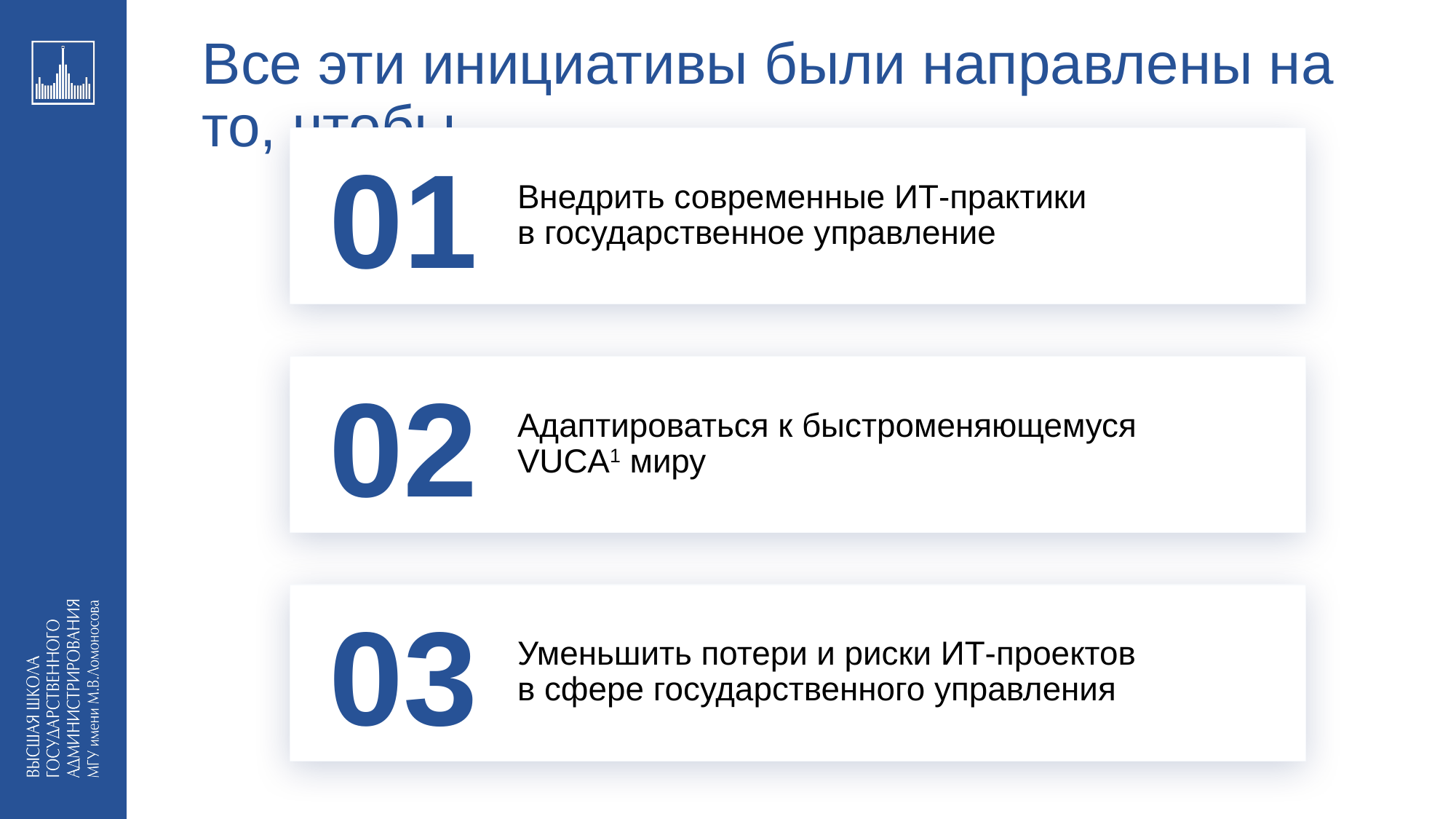

# Все эти инициативы были направлены на то, чтобы

01
Внедрить современные ИТ-практики в государственное управление

02
Адаптироваться к быстроменяющемуся VUCA1 миру

03
Уменьшить потери и риски ИТ-проектов в сфере государственного управления